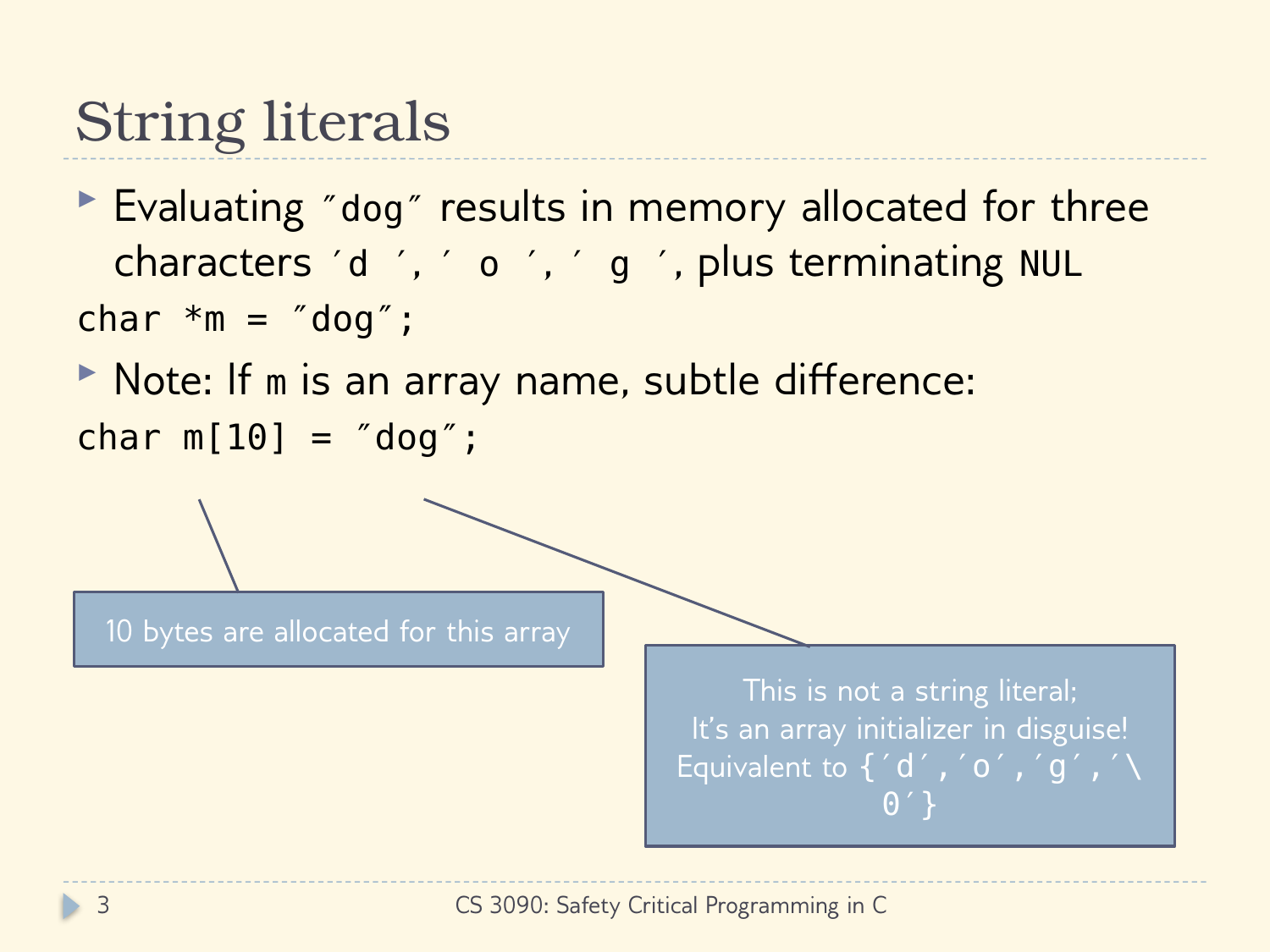

# String literals
Evaluating ″dog″ results in memory allocated for three characters ′d ′, ′ o ′, ′ g ′, plus terminating NUL
char *m = ″dog″;
Note: If m is an array name, subtle difference:
char m[10] = ″dog″;

10 bytes are allocated for this array
This is not a string literal;
It’s an array initializer in disguise!
Equivalent to {′d′,′o′,′g′,′\0′}
3
CS 3090: Safety Critical Programming in C